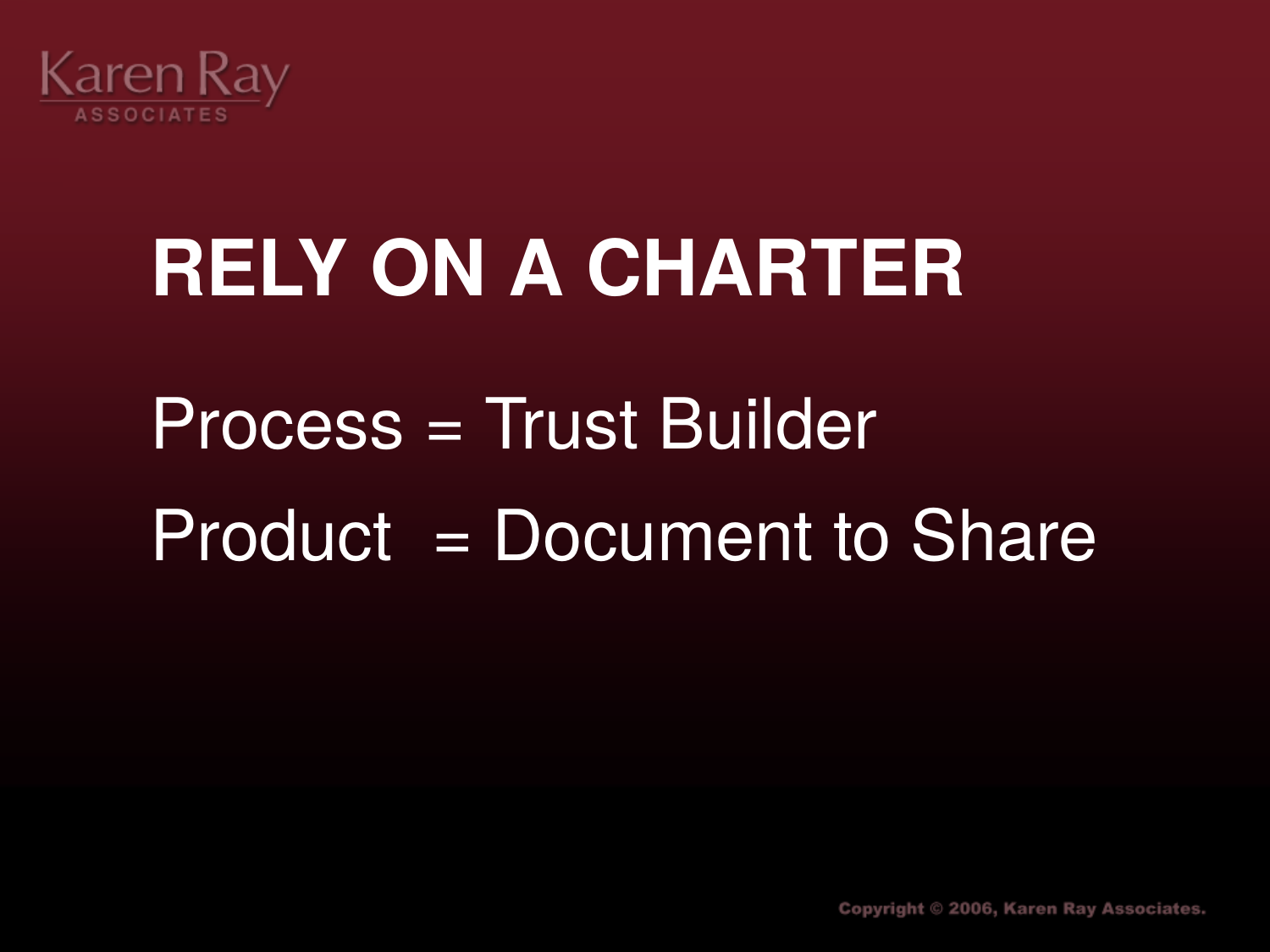

# RELY ON A CHARTER
Process = Trust Builder
Product  = Document to Share